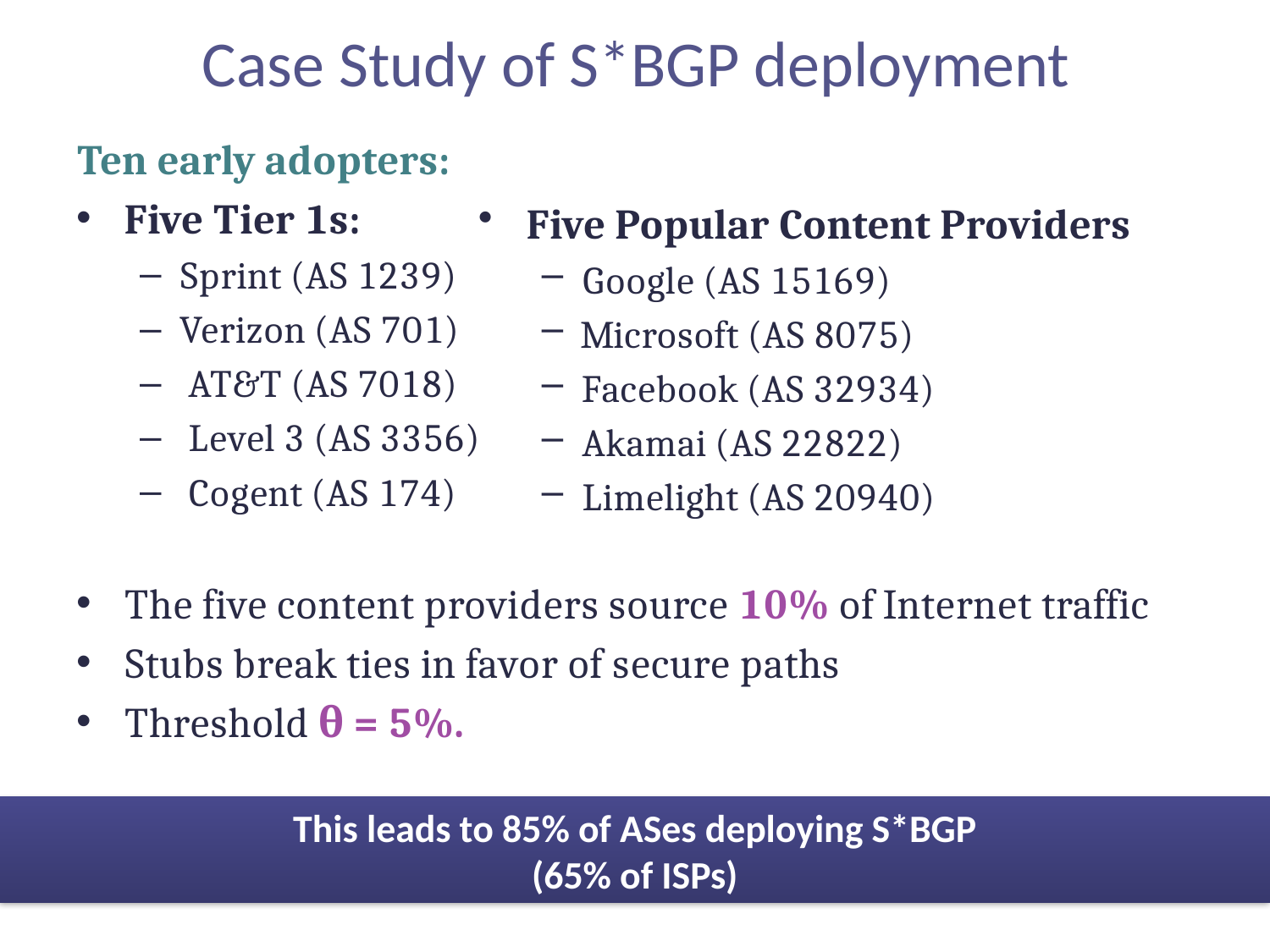

# Case Study of S*BGP deployment
Ten early adopters:
Five Tier 1s:
Sprint (AS 1239)
Verizon (AS 701)
 AT&T (AS 7018)
 Level 3 (AS 3356)
 Cogent (AS 174)

The five content providers source 10% of Internet traffic
Stubs break ties in favor of secure paths
Threshold θ = 5%.

Five Popular Content Providers
Google (AS 15169)
Microsoft (AS 8075)
Facebook (AS 32934)
Akamai (AS 22822)
Limelight (AS 20940)
This leads to 85% of ASes deploying S*BGP
(65% of ISPs)